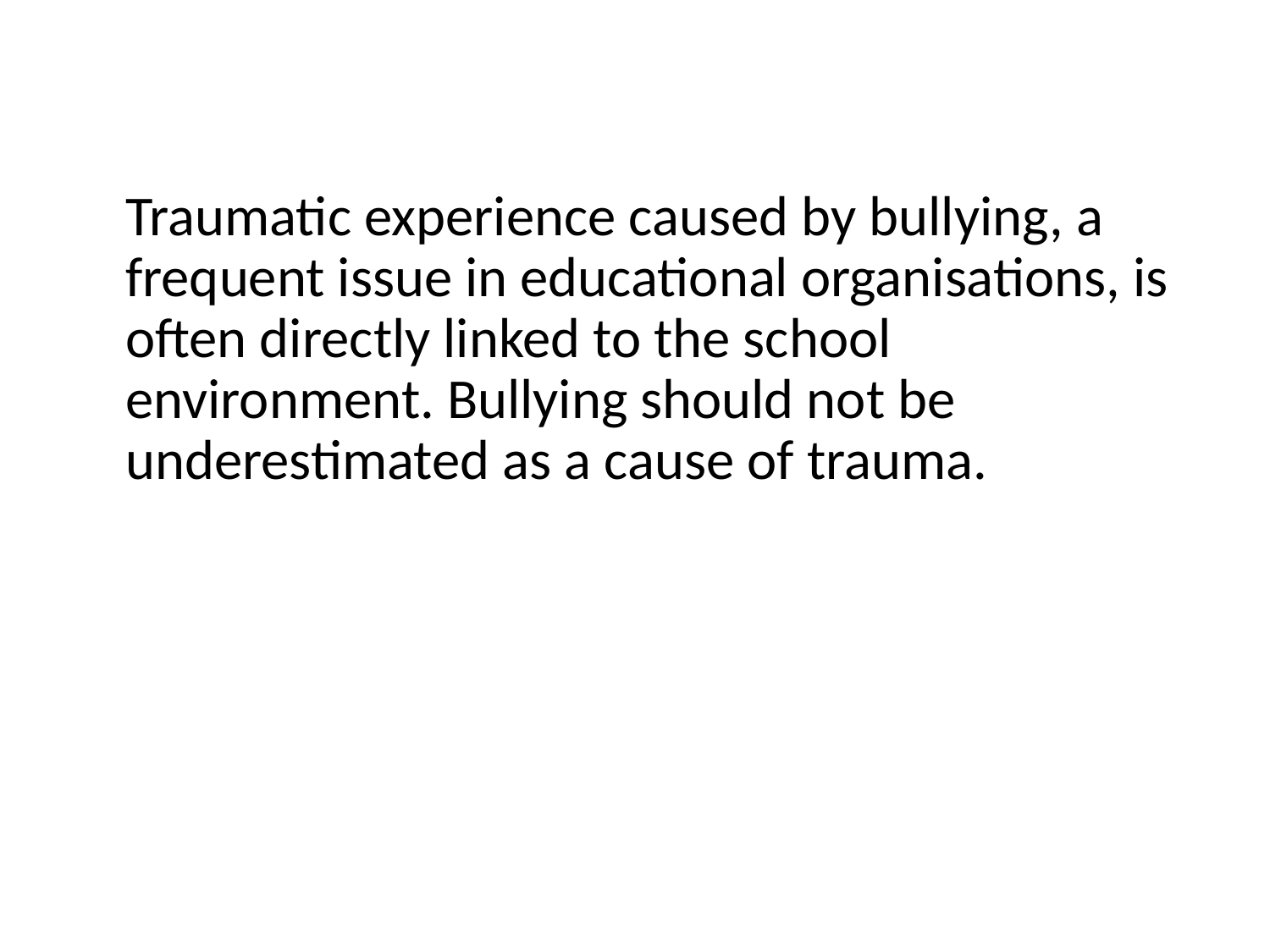

Traumatic experience caused by bullying, a frequent issue in educational organisations, is often directly linked to the school environment. Bullying should not be underestimated as a cause of trauma.